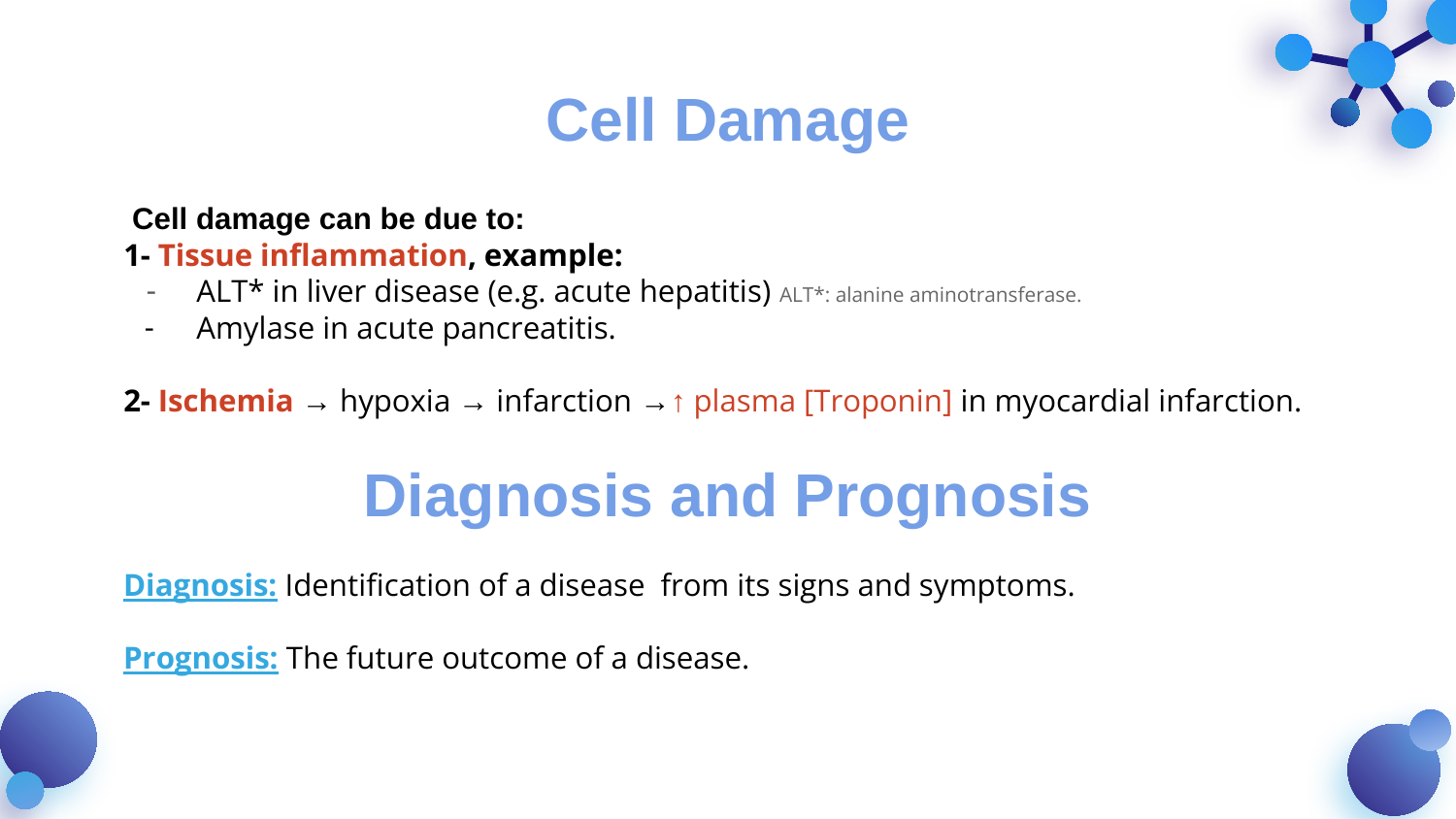

# Cell Damage

 Cell damage can be due to:
1- Tissue inflammation, example:
ALT* in liver disease (e.g. acute hepatitis) ALT*: alanine aminotransferase.
Amylase in acute pancreatitis.

2- Ischemia → hypoxia → infarction →↑ plasma [Troponin] in myocardial infarction.
Diagnosis and Prognosis
Diagnosis: Identification of a disease  from its signs and symptoms.

Prognosis: The future outcome of a disease.